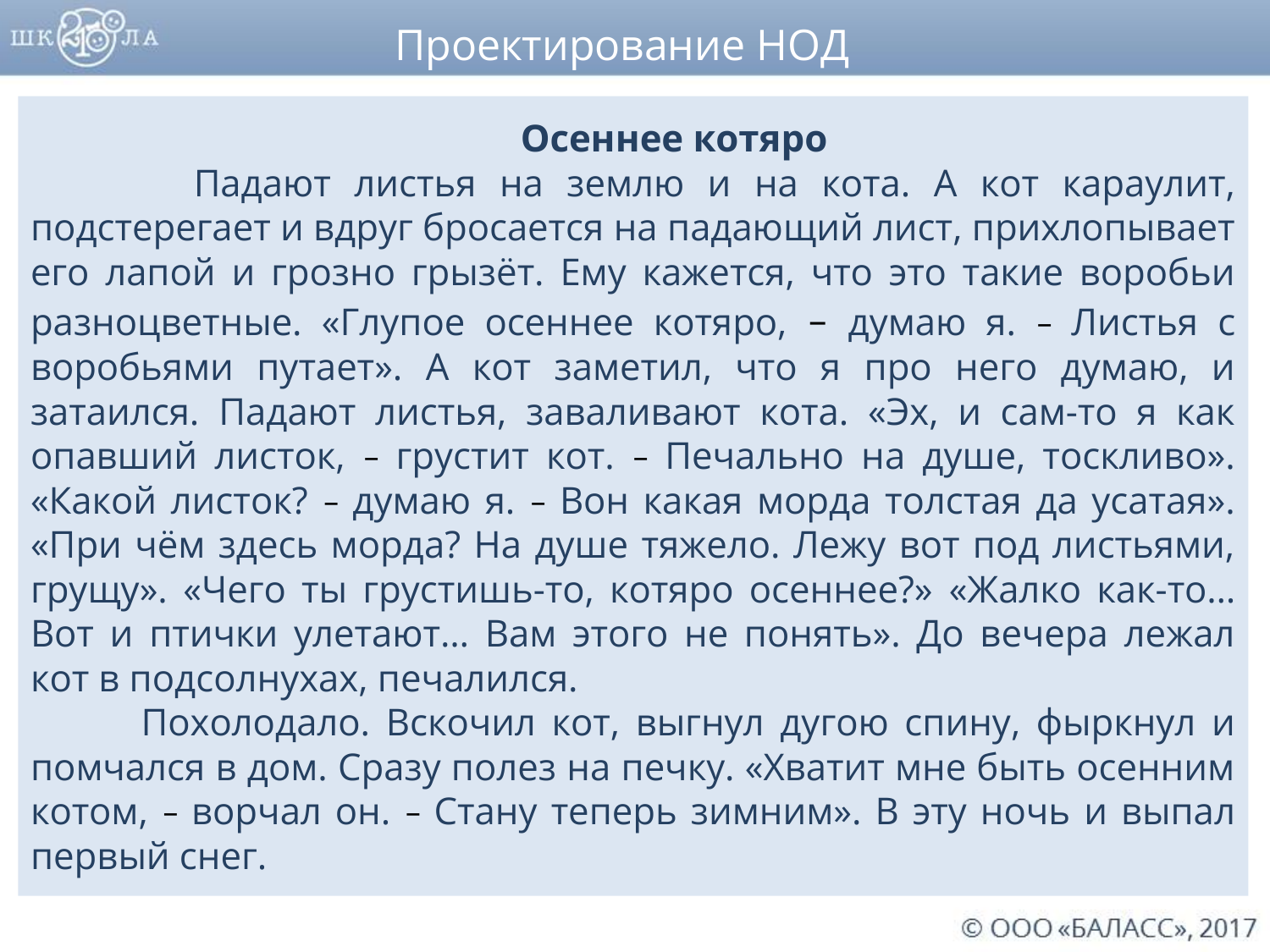

Проектирование НОД
         Осеннее котяро
       Падают листья на землю и на кота. А кот караулит, подстерегает и вдруг бросается на падающий лист, прихлопывает его лапой и грозно грызёт. Ему кажется, что это такие воробьи разноцветные. «Глупое осеннее котяро, – думаю я. – Листья с воробьями путает». А кот заметил, что я про него думаю, и затаился. Падают листья, заваливают кота. «Эх, и сам-то я как опавший листок, – грустит кот. – Печально на душе, тоскливо». «Какой листок? – думаю я. – Вон какая морда толстая да усатая». «При чём здесь морда? На душе тяжело. Лежу вот под листьями, грущу». «Чего ты грустишь-то, котяро осеннее?» «Жалко как-то… Вот и птички улетают… Вам этого не понять». До вечера лежал кот в подсолнухах, печалился.
       Похолодало. Вскочил кот, выгнул дугою спину, фыркнул и помчался в дом. Сразу полез на печку. «Хватит мне быть осенним котом, – ворчал он. – Стану теперь зимним». В эту ночь и выпал первый снег.